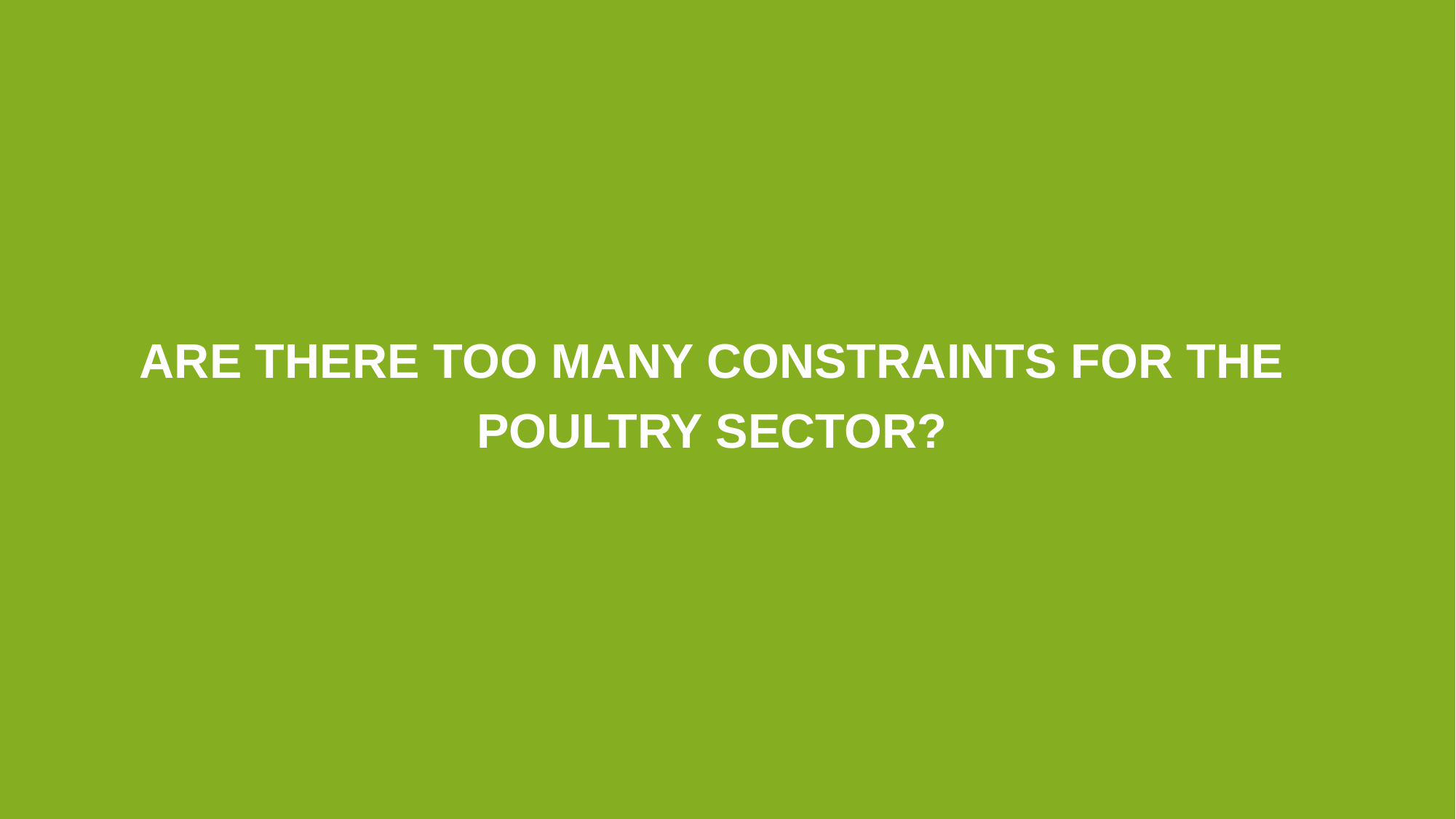

ARE THERE TOO MANY CONSTRAINTS FOR THE POULTRY SECTOR?